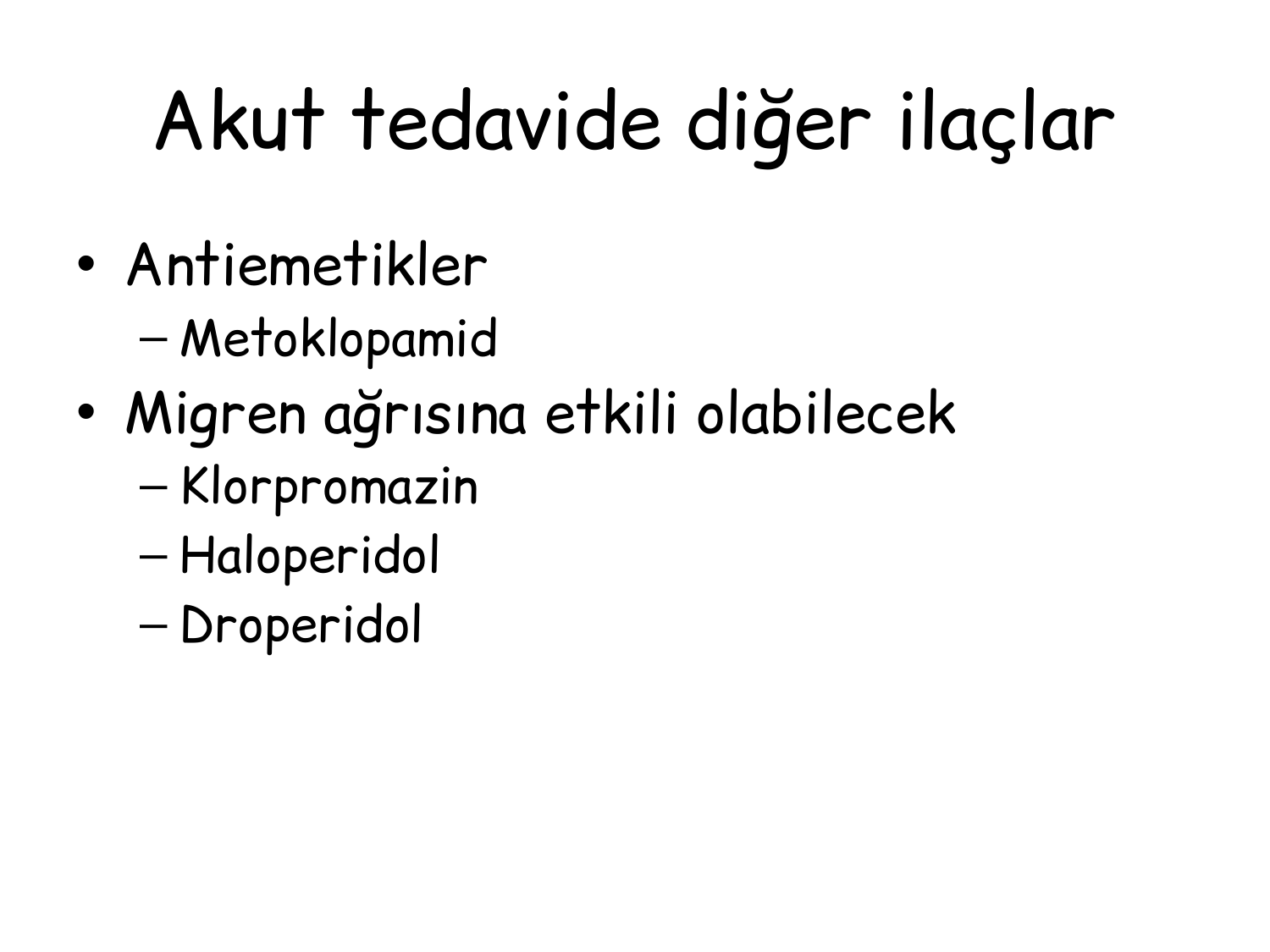

# Akut tedavide diğer ilaçlar
Antiemetikler
Metoklopamid
Migren ağrısına etkili olabilecek
Klorpromazin
Haloperidol
Droperidol